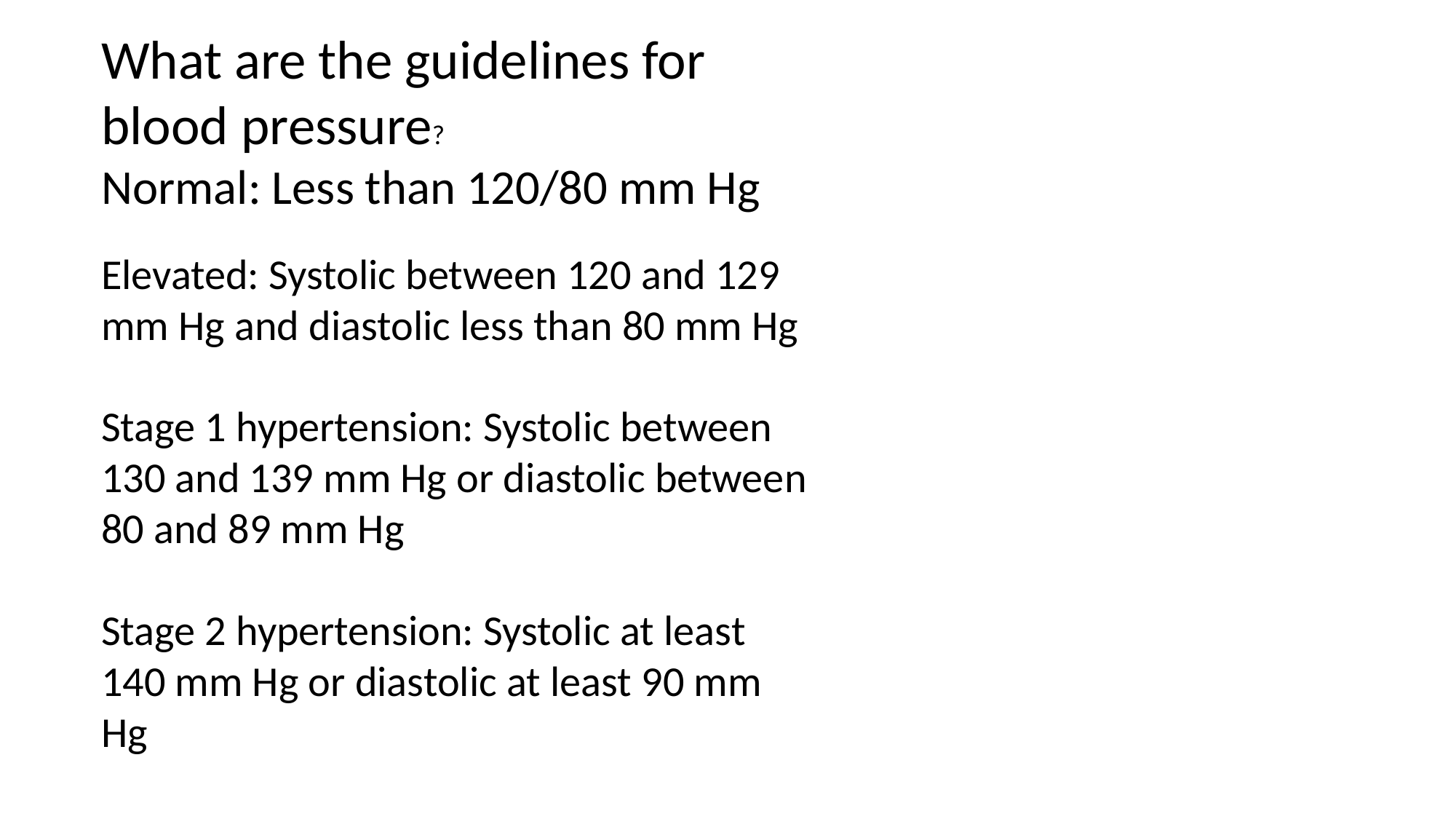

What are the guidelines for blood pressure?
Normal: Less than 120/80 mm Hg

Elevated: Systolic between 120 and 129 mm Hg and diastolic less than 80 mm Hg

Stage 1 hypertension: Systolic between 130 and 139 mm Hg or diastolic between 80 and 89 mm Hg

Stage 2 hypertension: Systolic at least 140 mm Hg or diastolic at least 90 mm Hg